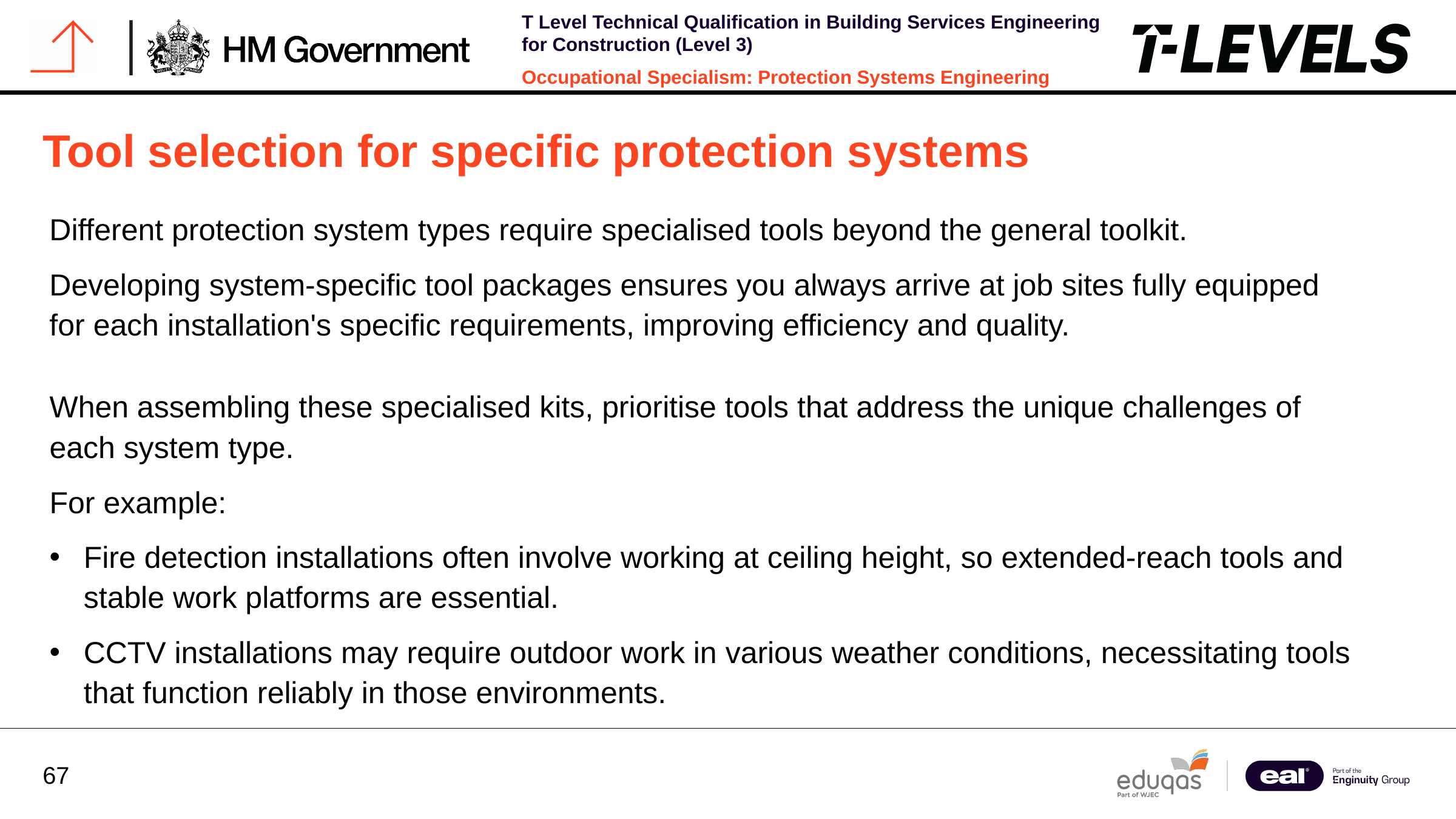

Tool selection for specific protection systems
Different protection system types require specialised tools beyond the general toolkit.
Developing system-specific tool packages ensures you always arrive at job sites fully equipped for each installation's specific requirements, improving efficiency and quality.
When assembling these specialised kits, prioritise tools that address the unique challenges of each system type.
For example:
Fire detection installations often involve working at ceiling height, so extended-reach tools and stable work platforms are essential.
CCTV installations may require outdoor work in various weather conditions, necessitating tools that function reliably in those environments.